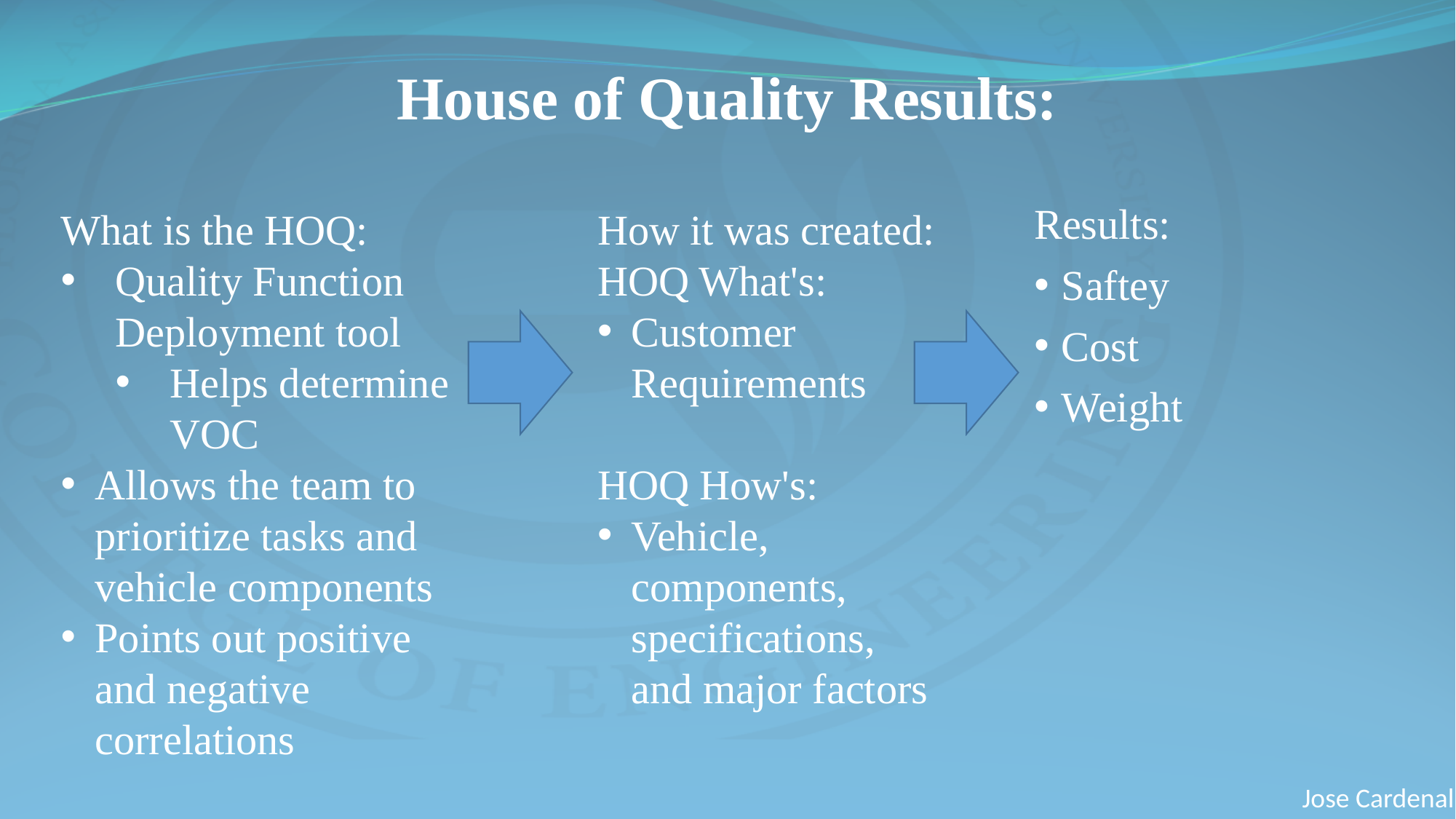

# House of Quality Results:
What is the HOQ:
Quality Function Deployment tool
Helps determine VOC
Allows the team to prioritize tasks and vehicle components
Points out positive and negative correlations
How it was created:
HOQ What's:
Customer Requirements

HOQ How's:
Vehicle, components, specifications, and major factors

Results:
Saftey
Cost
Weight

Jose Cardenal